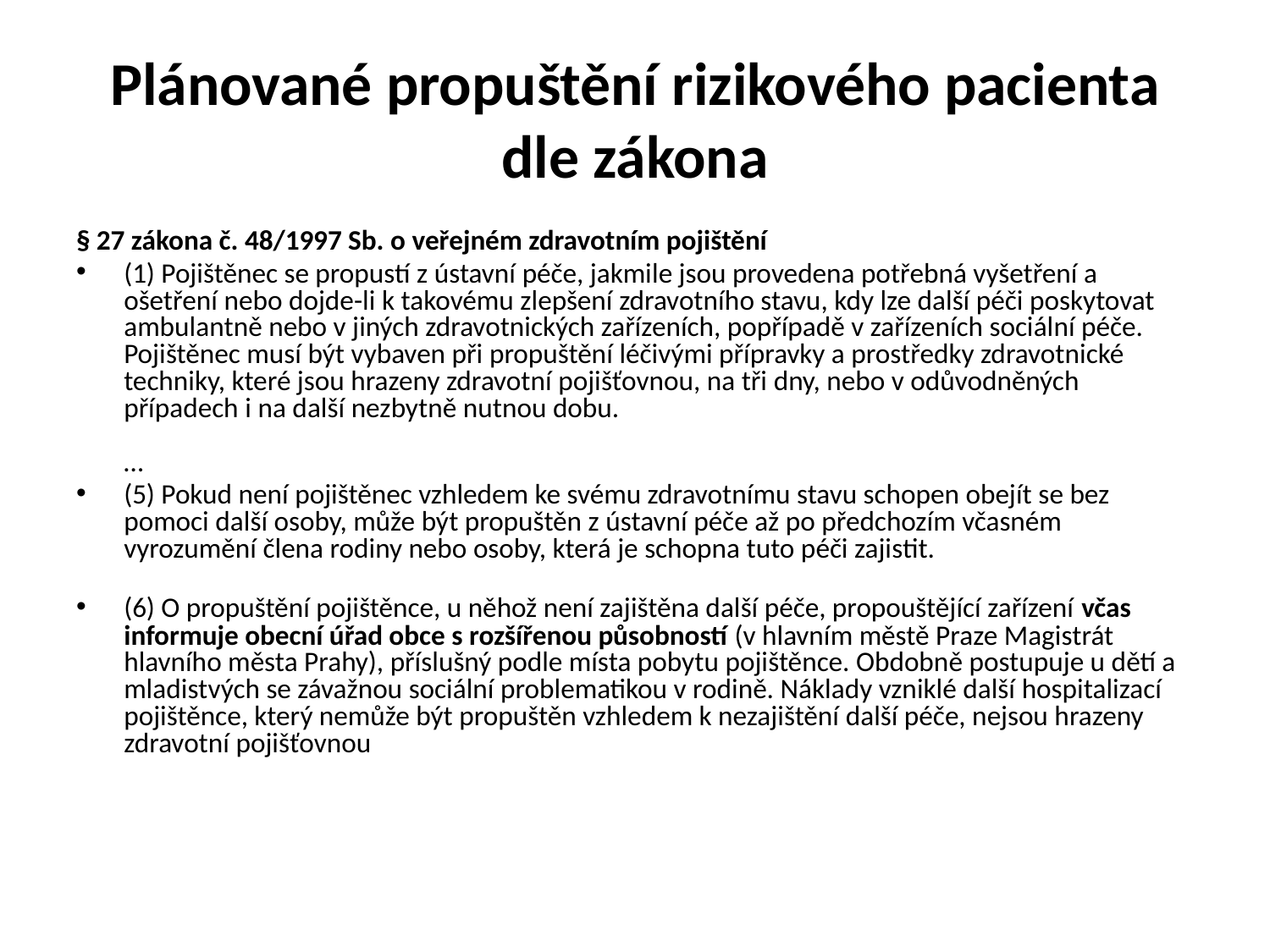

# Plánované propuštění rizikového pacienta dle zákona
§ 27 zákona č. 48/1997 Sb. o veřejném zdravotním pojištění
(1) Pojištěnec se propustí z ústavní péče, jakmile jsou provedena potřebná vyšetření a ošetření nebo dojde-li k takovému zlepšení zdravotního stavu, kdy lze další péči poskytovat ambulantně nebo v jiných zdravotnických zařízeních, popřípadě v zařízeních sociální péče. Pojištěnec musí být vybaven při propuštění léčivými přípravky a prostředky zdravotnické techniky, které jsou hrazeny zdravotní pojišťovnou, na tři dny, nebo v odůvodněných případech i na další nezbytně nutnou dobu.
…
(5) Pokud není pojištěnec vzhledem ke svému zdravotnímu stavu schopen obejít se bez pomoci další osoby, může být propuštěn z ústavní péče až po předchozím včasném vyrozumění člena rodiny nebo osoby, která je schopna tuto péči zajistit.
(6) O propuštění pojištěnce, u něhož není zajištěna další péče, propouštějící zařízení včas informuje obecní úřad obce s rozšířenou působností (v hlavním městě Praze Magistrát hlavního města Prahy), příslušný podle místa pobytu pojištěnce. Obdobně postupuje u dětí a mladistvých se závažnou sociální problematikou v rodině. Náklady vzniklé další hospitalizací pojištěnce, který nemůže být propuštěn vzhledem k nezajištění další péče, nejsou hrazeny zdravotní pojišťovnou